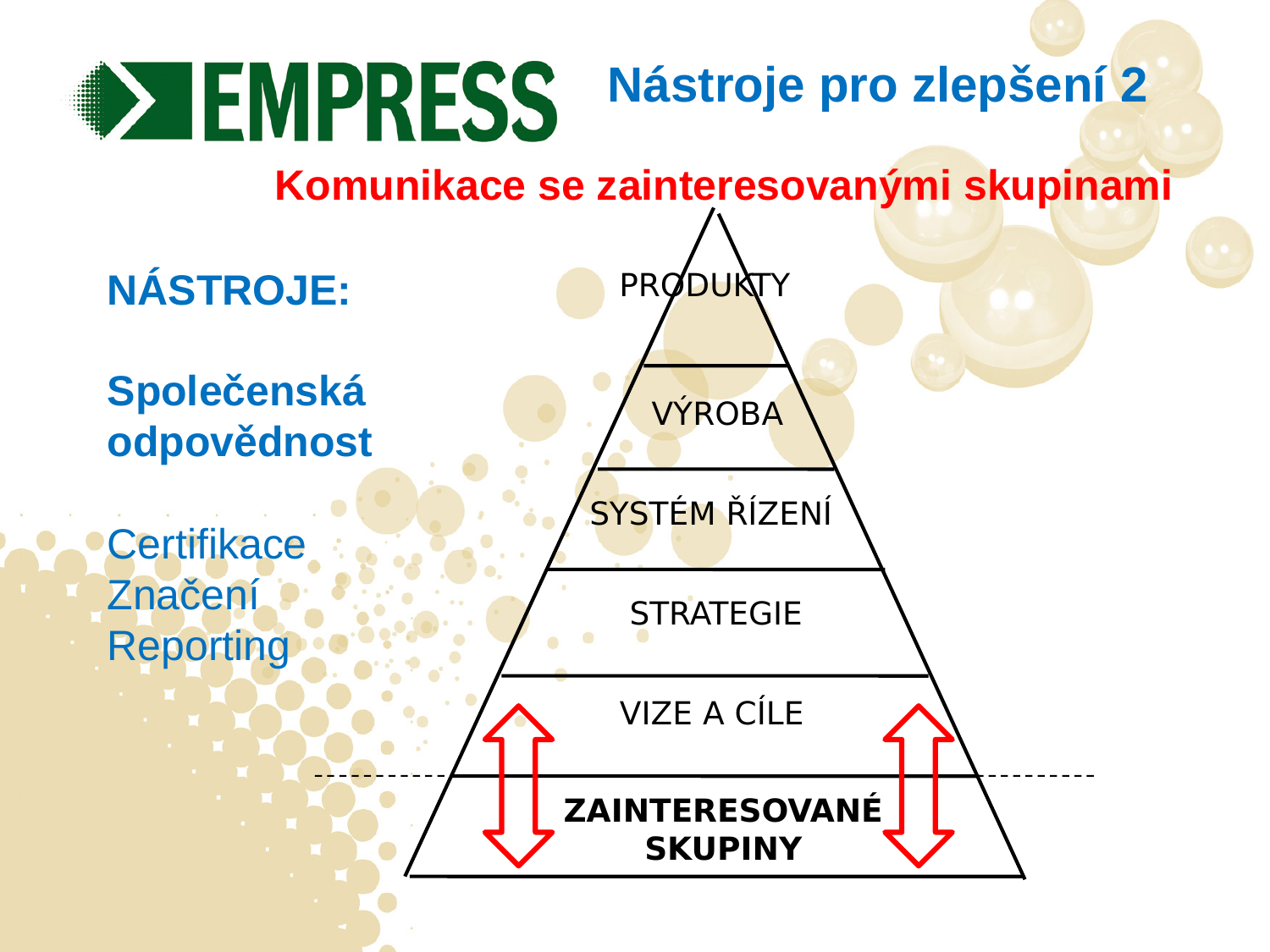

Nástroje pro zlepšení 2
# Komunikace se zainteresovanými skupinami

PRODUKTY
VÝROBA
SYSTÉM ŘÍZENÍ
STRATEGIE
VIZE A CÍLE
ZAINTERESOVANÉ SKUPINY
NÁSTROJE:

Společenská odpovědnost

Certifikace
Značení
Reporting